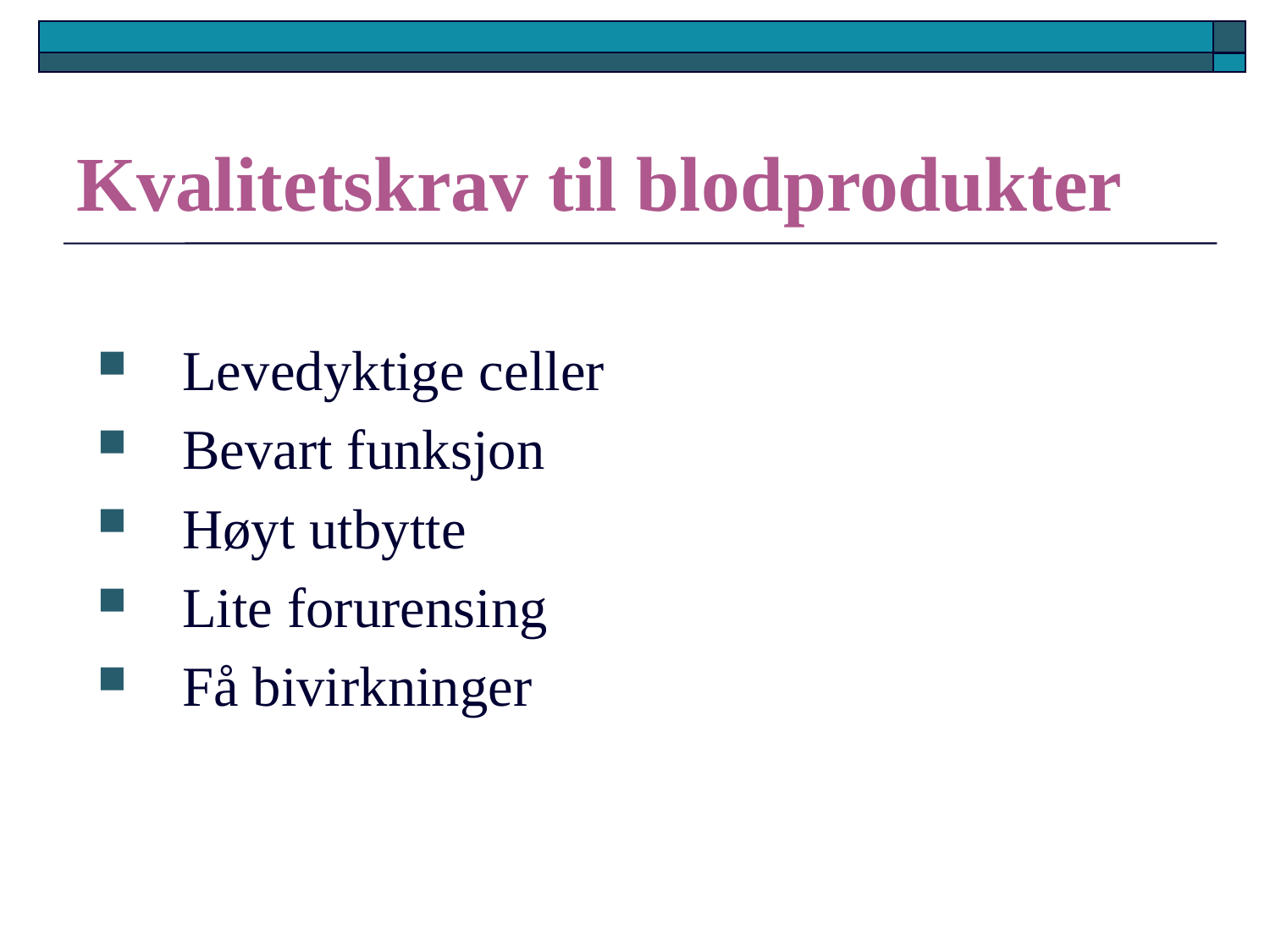

# Kvalitetskrav til blodprodukter
Levedyktige celler
Bevart funksjon
Høyt utbytte
Lite forurensing
Få bivirkninger